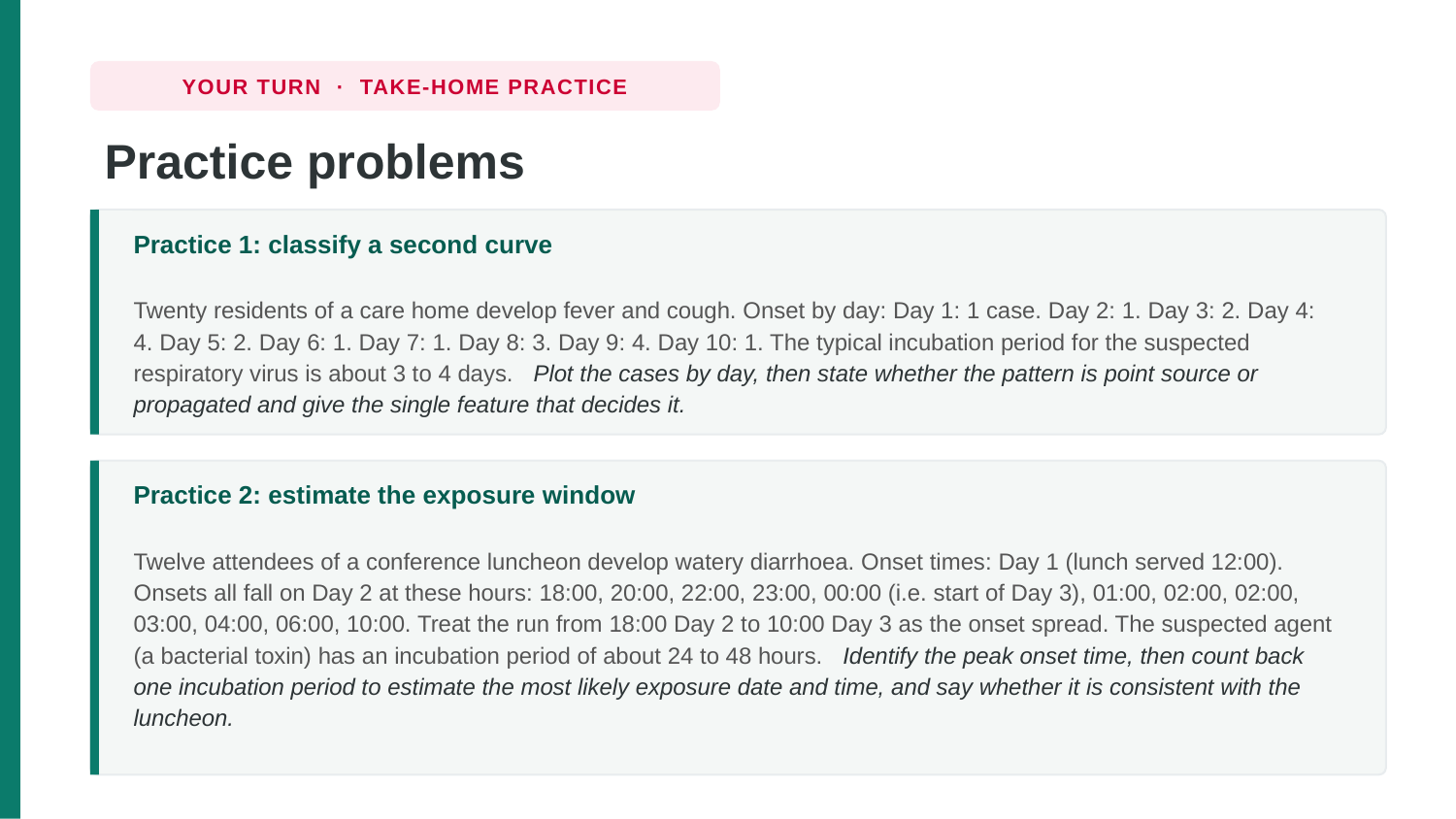

YOUR TURN  ·  TAKE-HOME PRACTICE
Practice problems

Practice 1: classify a second curve

Twenty residents of a care home develop fever and cough. Onset by day: Day 1: 1 case. Day 2: 1. Day 3: 2. Day 4: 4. Day 5: 2. Day 6: 1. Day 7: 1. Day 8: 3. Day 9: 4. Day 10: 1. The typical incubation period for the suspected respiratory virus is about 3 to 4 days.   Plot the cases by day, then state whether the pattern is point source or propagated and give the single feature that decides it.

Practice 2: estimate the exposure window

Twelve attendees of a conference luncheon develop watery diarrhoea. Onset times: Day 1 (lunch served 12:00). Onsets all fall on Day 2 at these hours: 18:00, 20:00, 22:00, 23:00, 00:00 (i.e. start of Day 3), 01:00, 02:00, 02:00, 03:00, 04:00, 06:00, 10:00. Treat the run from 18:00 Day 2 to 10:00 Day 3 as the onset spread. The suspected agent (a bacterial toxin) has an incubation period of about 24 to 48 hours.   Identify the peak onset time, then count back one incubation period to estimate the most likely exposure date and time, and say whether it is consistent with the luncheon.